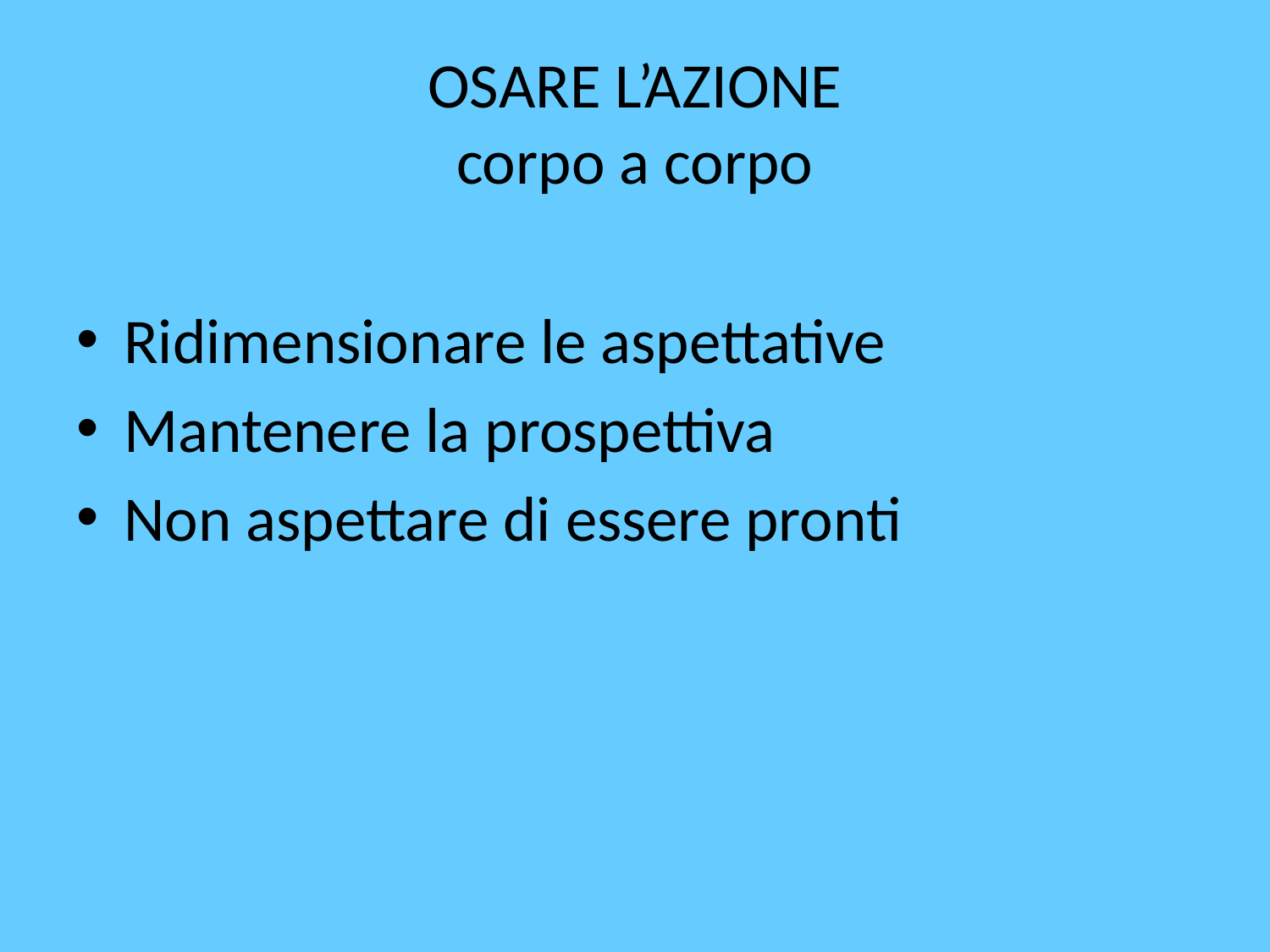

# OSARE L’AZIONE corpo a corpo

Ridimensionare le aspettative
Mantenere la prospettiva
Non aspettare di essere pronti